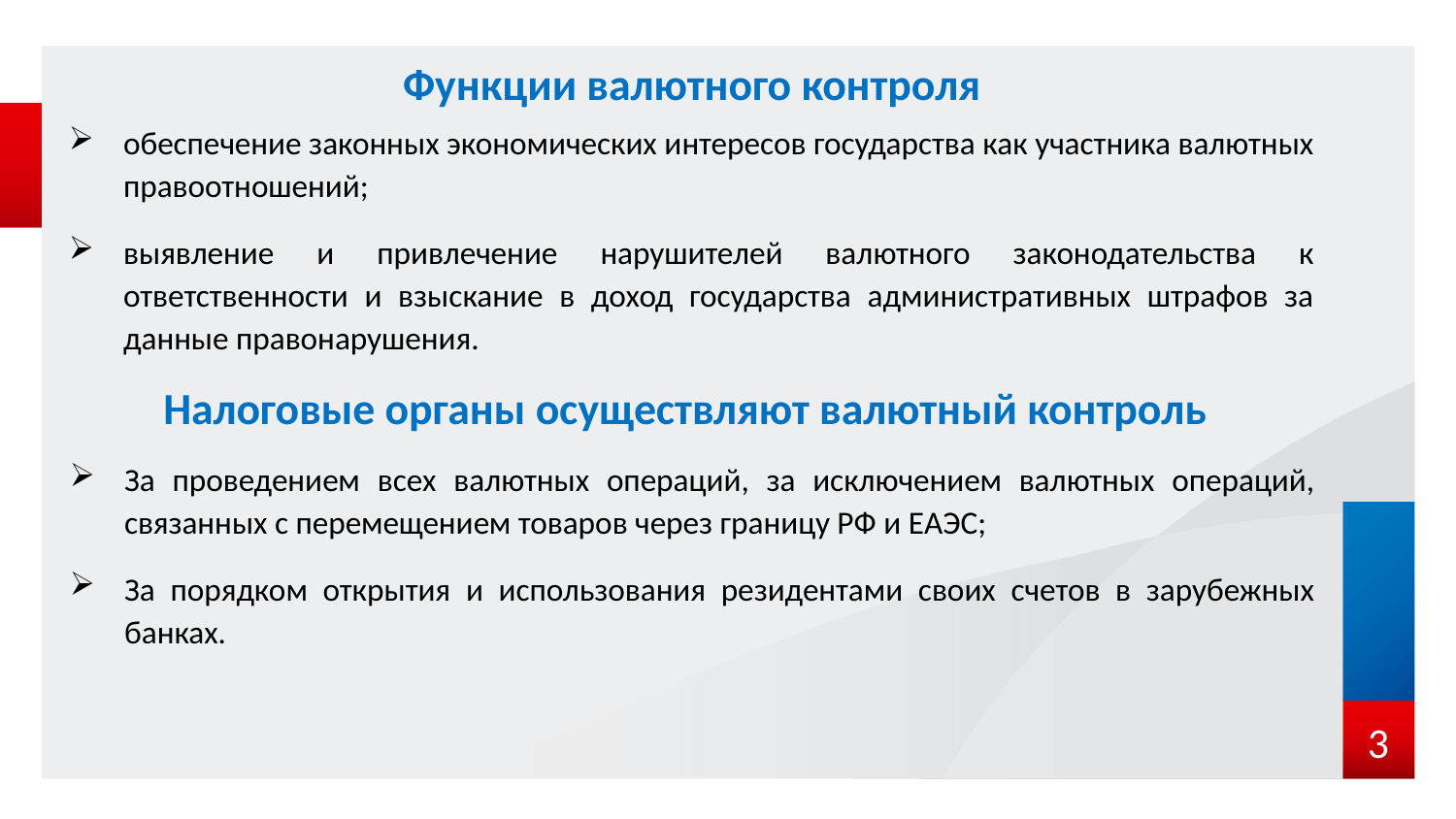

Функции валютного контроля

обеспечение законных экономических интересов государства как участника валютных правоотношений;
выявление и привлечение нарушителей валютного законодательства к ответственности и взыскание в доход государства административных штрафов за данные правонарушения.
Налоговые органы осуществляют валютный контроль

За проведением всех валютных операций, за исключением валютных операций, связанных с перемещением товаров через границу РФ и ЕАЭС;
За порядком открытия и использования резидентами своих счетов в зарубежных банках.
3